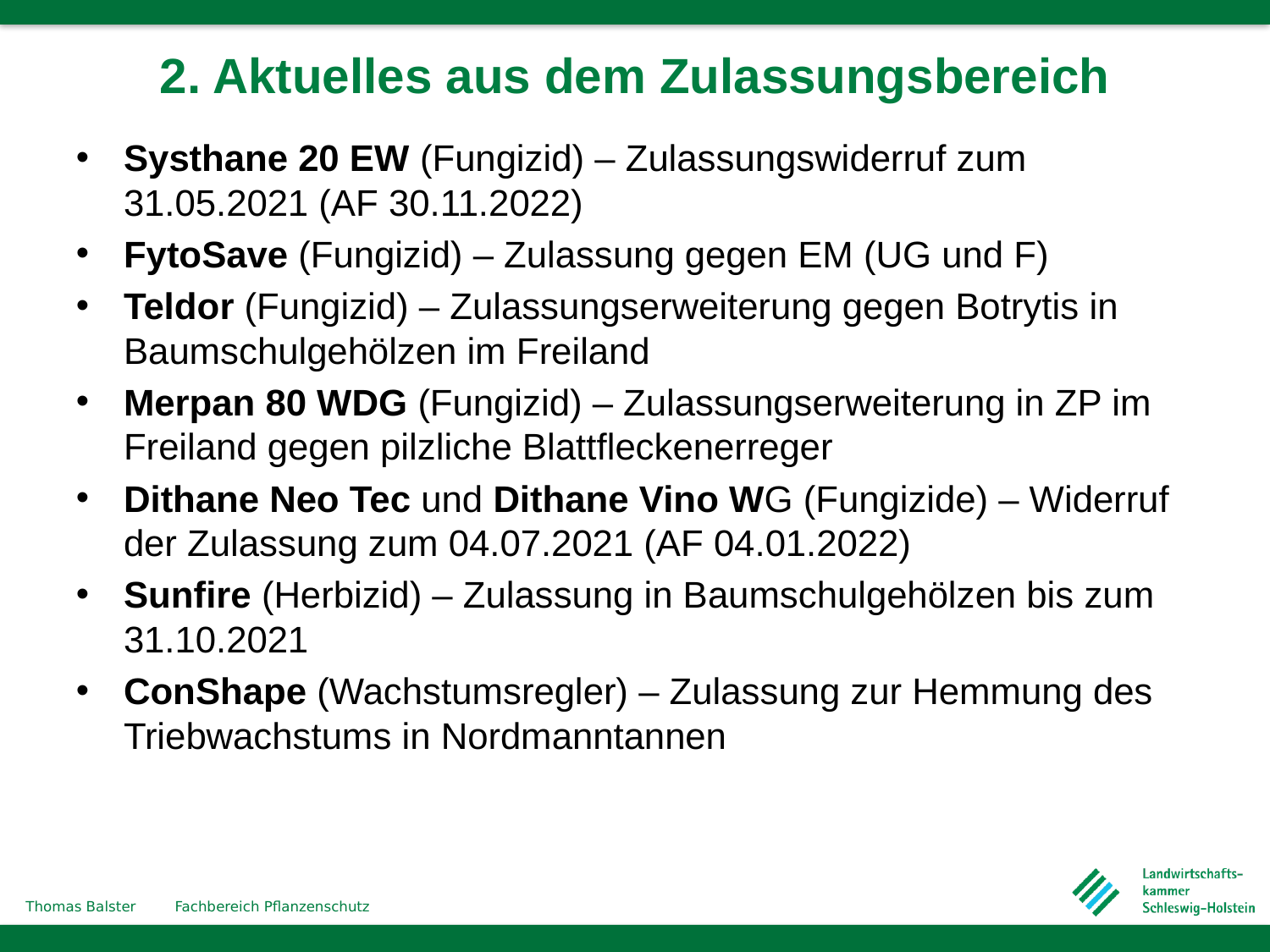

# 2. Aktuelles aus dem Zulassungsbereich
Systhane 20 EW (Fungizid) – Zulassungswiderruf zum 31.05.2021 (AF 30.11.2022)
FytoSave (Fungizid) – Zulassung gegen EM (UG und F)
Teldor (Fungizid) – Zulassungserweiterung gegen Botrytis in Baumschulgehölzen im Freiland
Merpan 80 WDG (Fungizid) – Zulassungserweiterung in ZP im Freiland gegen pilzliche Blattfleckenerreger
Dithane Neo Tec und Dithane Vino WG (Fungizide) – Widerruf der Zulassung zum 04.07.2021 (AF 04.01.2022)
Sunfire (Herbizid) – Zulassung in Baumschulgehölzen bis zum 31.10.2021
ConShape (Wachstumsregler) – Zulassung zur Hemmung des Triebwachstums in Nordmanntannen